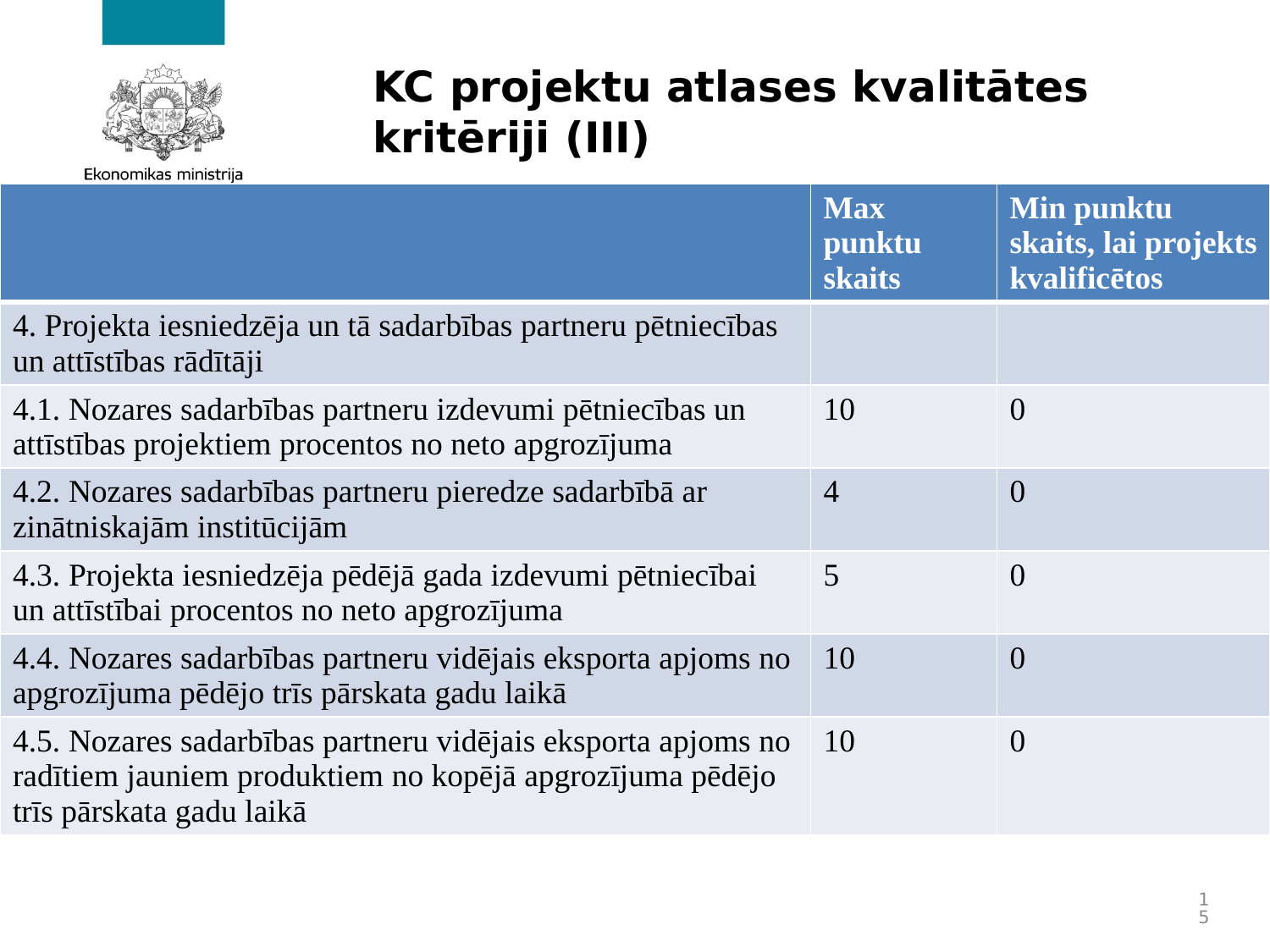

# KC projektu atlases kvalitātes kritēriji (III)
|  | Max punktu skaits | Min punktu skaits, lai projekts kvalificētos |
| --- | --- | --- |
| 4. Projekta iesniedzēja un tā sadarbības partneru pētniecības un attīstības rādītāji |  |  |
| 4.1. Nozares sadarbības partneru izdevumi pētniecības un attīstības projektiem procentos no neto apgrozījuma | 10 | 0 |
| 4.2. Nozares sadarbības partneru pieredze sadarbībā ar zinātniskajām institūcijām | 4 | 0 |
| 4.3. Projekta iesniedzēja pēdējā gada izdevumi pētniecībai un attīstībai procentos no neto apgrozījuma | 5 | 0 |
| 4.4. Nozares sadarbības partneru vidējais eksporta apjoms no apgrozījuma pēdējo trīs pārskata gadu laikā | 10 | 0 |
| 4.5. Nozares sadarbības partneru vidējais eksporta apjoms no radītiem jauniem produktiem no kopējā apgrozījuma pēdējo trīs pārskata gadu laikā | 10 | 0 |

15